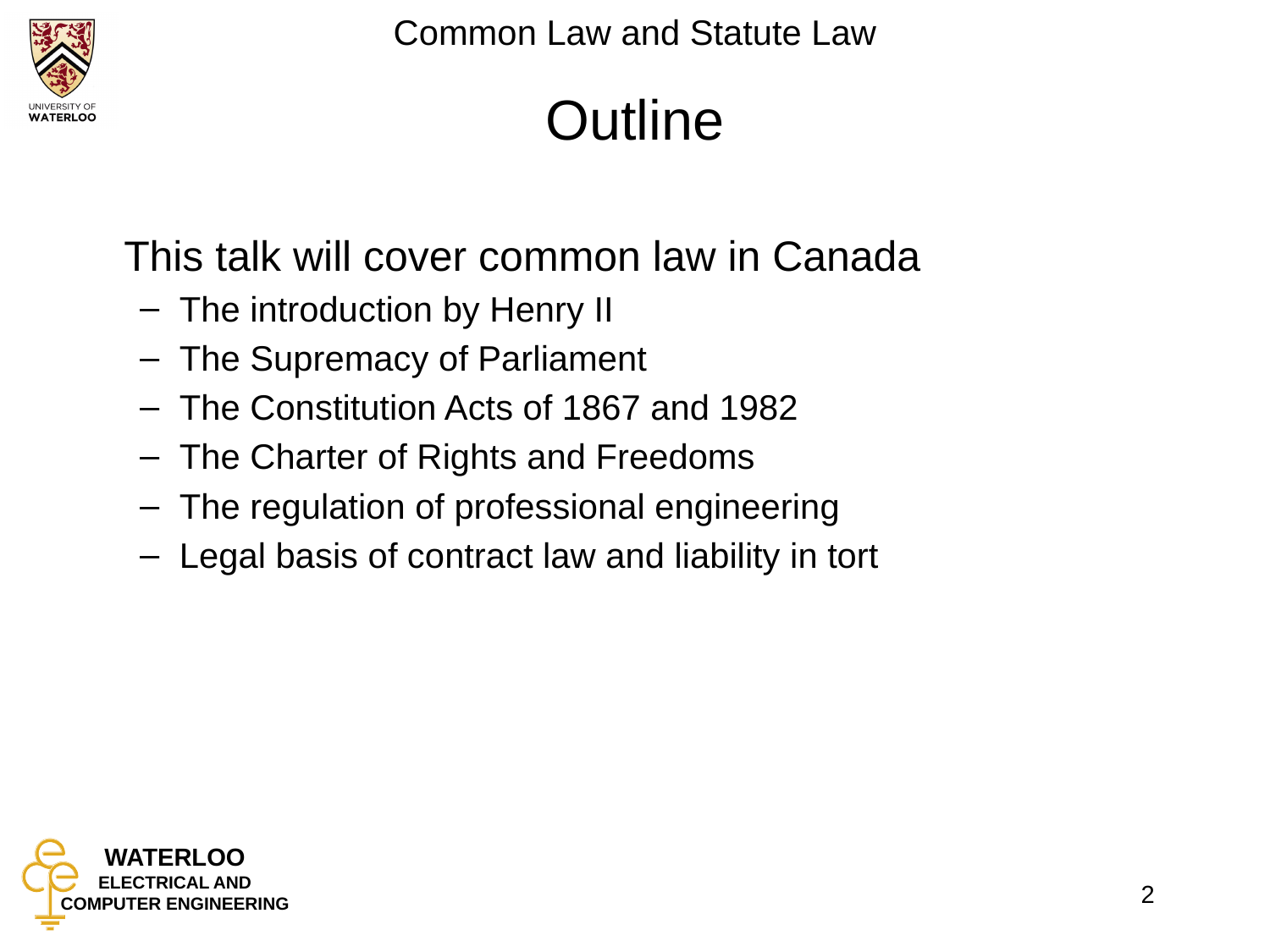

# Outline
	This talk will cover common law in Canada
The introduction by Henry II
The Supremacy of Parliament
The Constitution Acts of 1867 and 1982
The Charter of Rights and Freedoms
The regulation of professional engineering
Legal basis of contract law and liability in tort